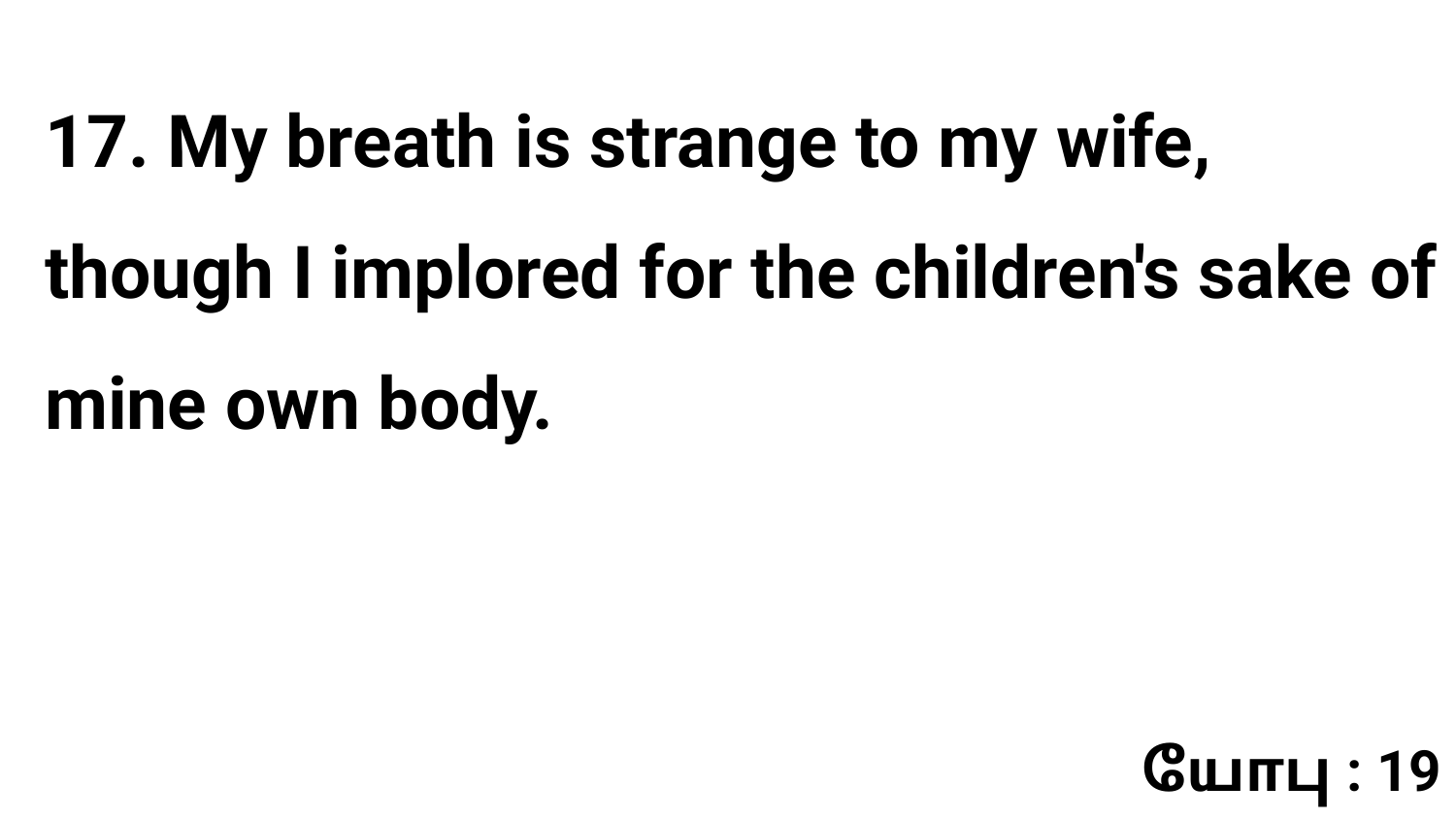

17. My breath is strange to my wife, though I implored for the children's sake of mine own body.
யோபு : 19